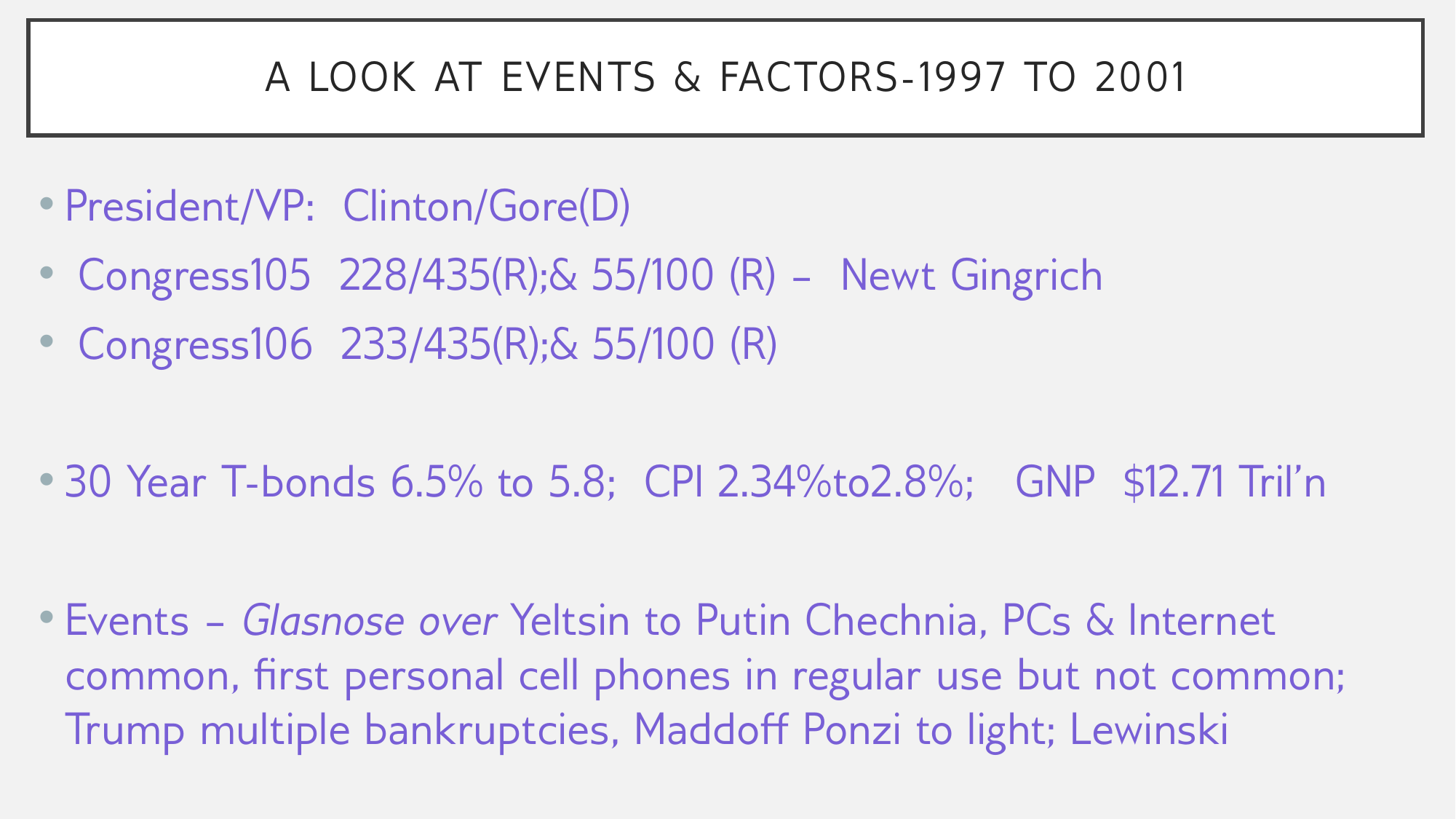

# A LOOK AT EVENTS & FACTORS-1997 to 2001
President/VP:  Clinton/Gore(D)
 Congress105  228/435(R);& 55/100 (R) –  Newt Gingrich
 Congress106  233/435(R);& 55/100 (R)

30 Year T-bonds 6.5% to 5.8;  CPI 2.34%to2.8%;   GNP  $12.71 Tril’n

Events – Glasnose over Yeltsin to Putin Chechnia, PCs & Internet common, first personal cell phones in regular use but not common; Trump multiple bankruptcies, Maddoff Ponzi to light; Lewinski

Benefits issues: “Full Funding”, no agreement on Soc. Sec.; The Newt